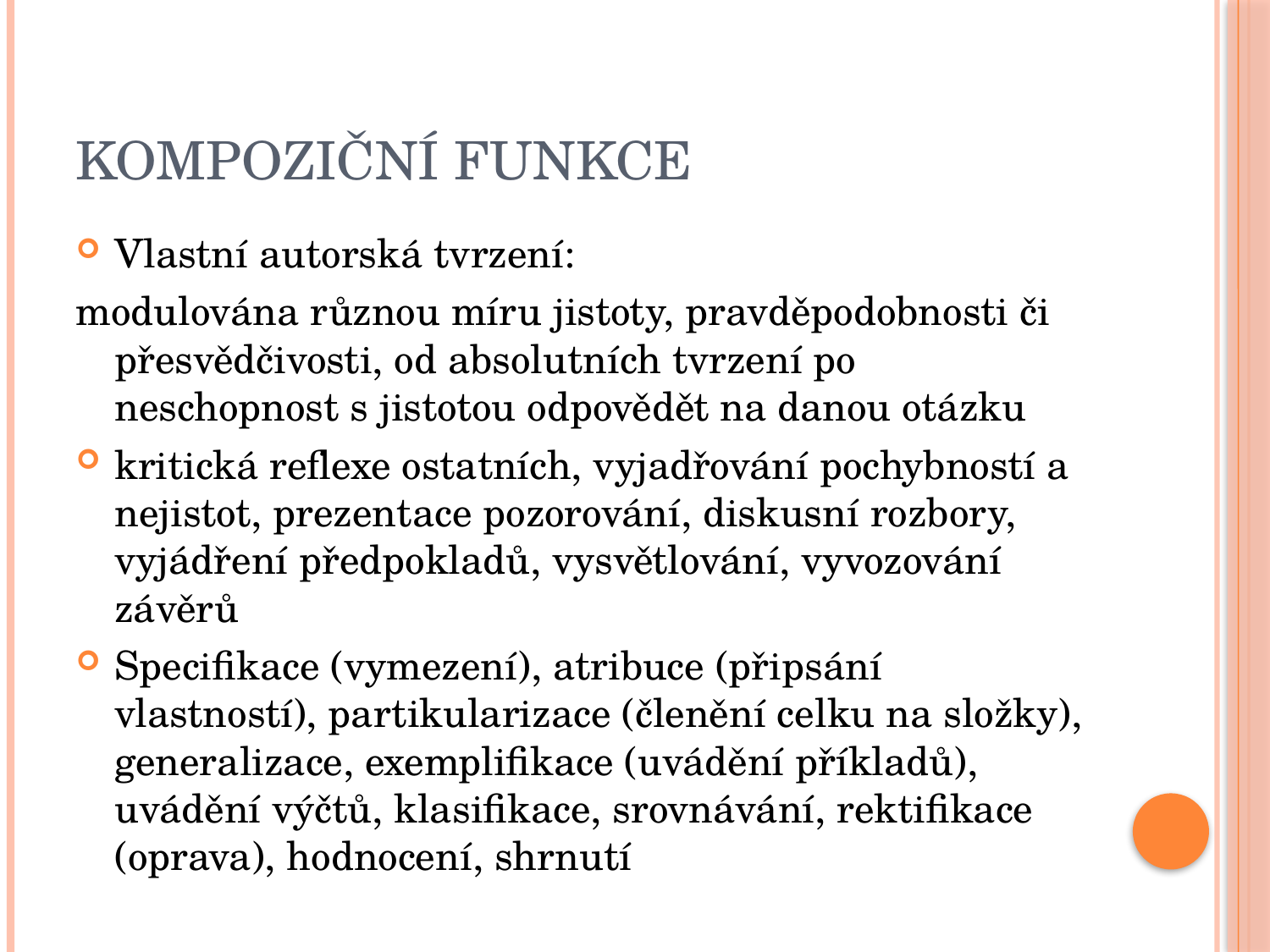

# Kompoziční funkce
Vlastní autorská tvrzení:
modulována různou míru jistoty, pravděpodobnosti či přesvědčivosti, od absolutních tvrzení po neschopnost s jistotou odpovědět na danou otázku
kritická reflexe ostatních, vyjadřování pochybností a nejistot, prezentace pozorování, diskusní rozbory, vyjádření předpokladů, vysvětlování, vyvozování závěrů
Specifikace (vymezení), atribuce (připsání vlastností), partikularizace (členění celku na složky), generalizace, exemplifikace (uvádění příkladů), uvádění výčtů, klasifikace, srovnávání, rektifikace (oprava), hodnocení, shrnutí